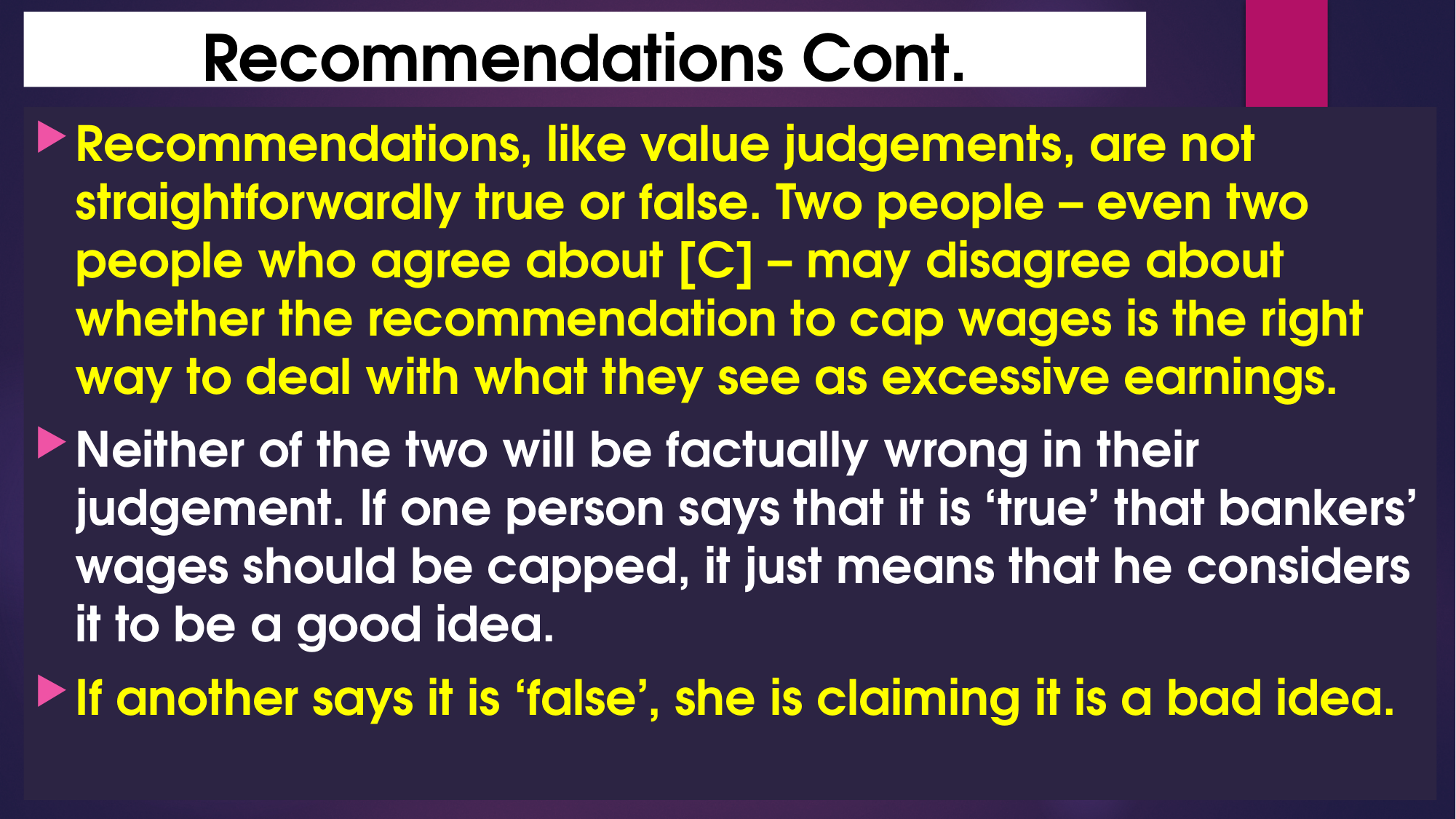

# Recommendations Cont.
Recommendations, like value judgements, are not straightforwardly true or false. Two people – even two people who agree about [C] – may disagree about whether the recommendation to cap wages is the right way to deal with what they see as excessive earnings.
Neither of the two will be factually wrong in their judgement. If one person says that it is ‘true’ that bankers’ wages should be capped, it just means that he considers it to be a good idea.
If another says it is ‘false’, she is claiming it is a bad idea.